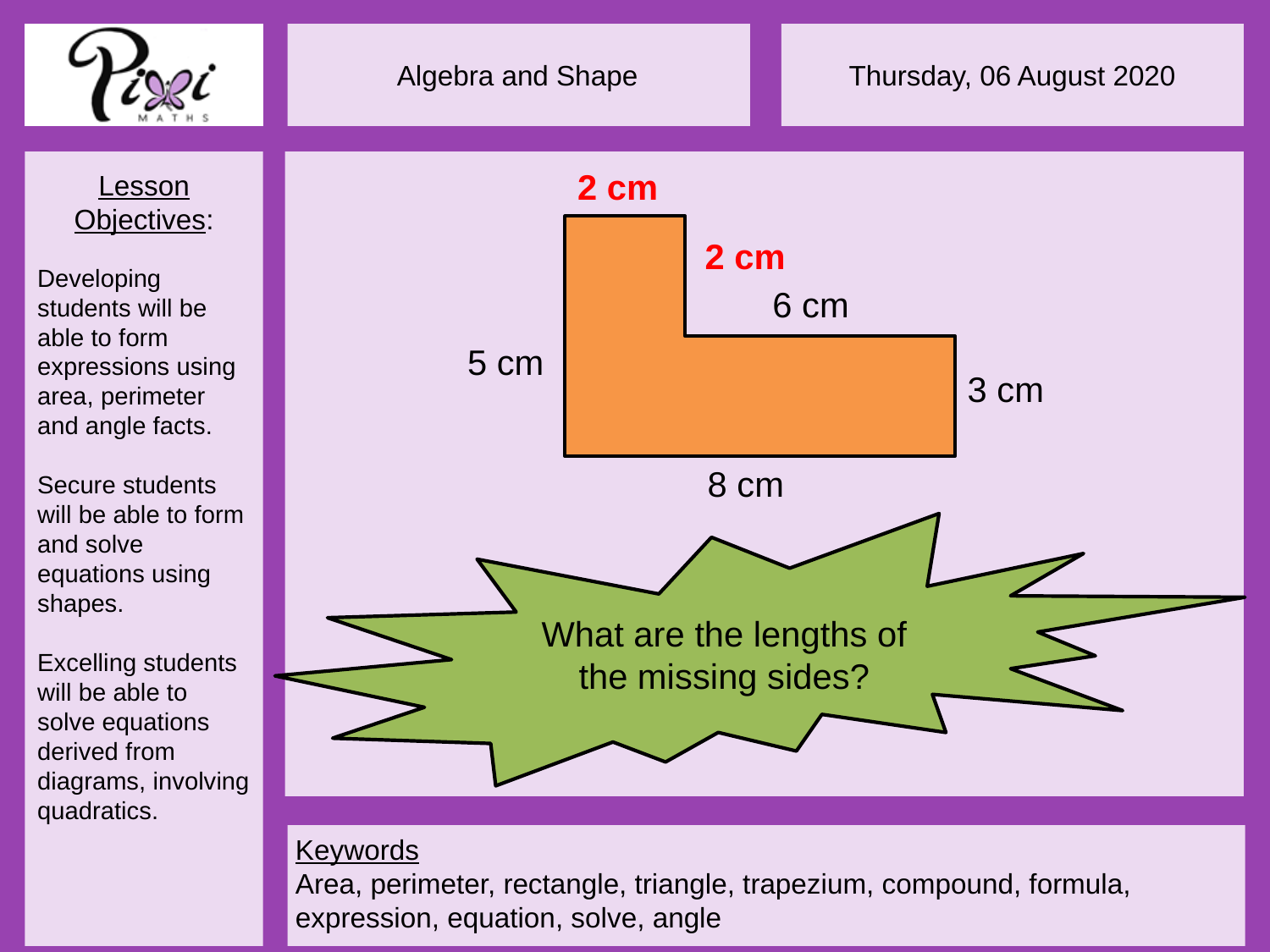

2 cm

2 cm
6 cm
5 cm
3 cm
8 cm
What are the lengths of the missing sides?